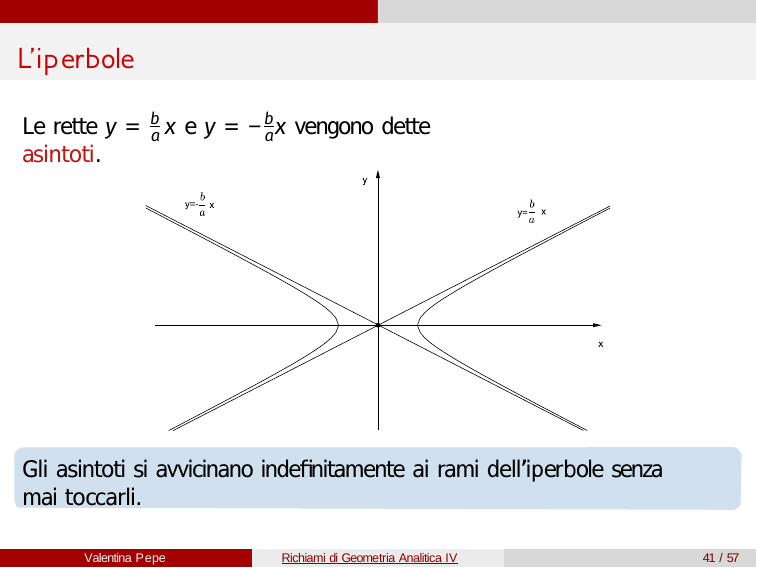

# L’iperbole
b
b
Le rette y =	x e y = −  x vengono dette asintoti.
a
a

Gli asintoti si avvicinano indefinitamente ai rami dell’iperbole senza mai toccarli.

Valentina Pepe
Richiami di Geometria Analitica IV
41 / 57